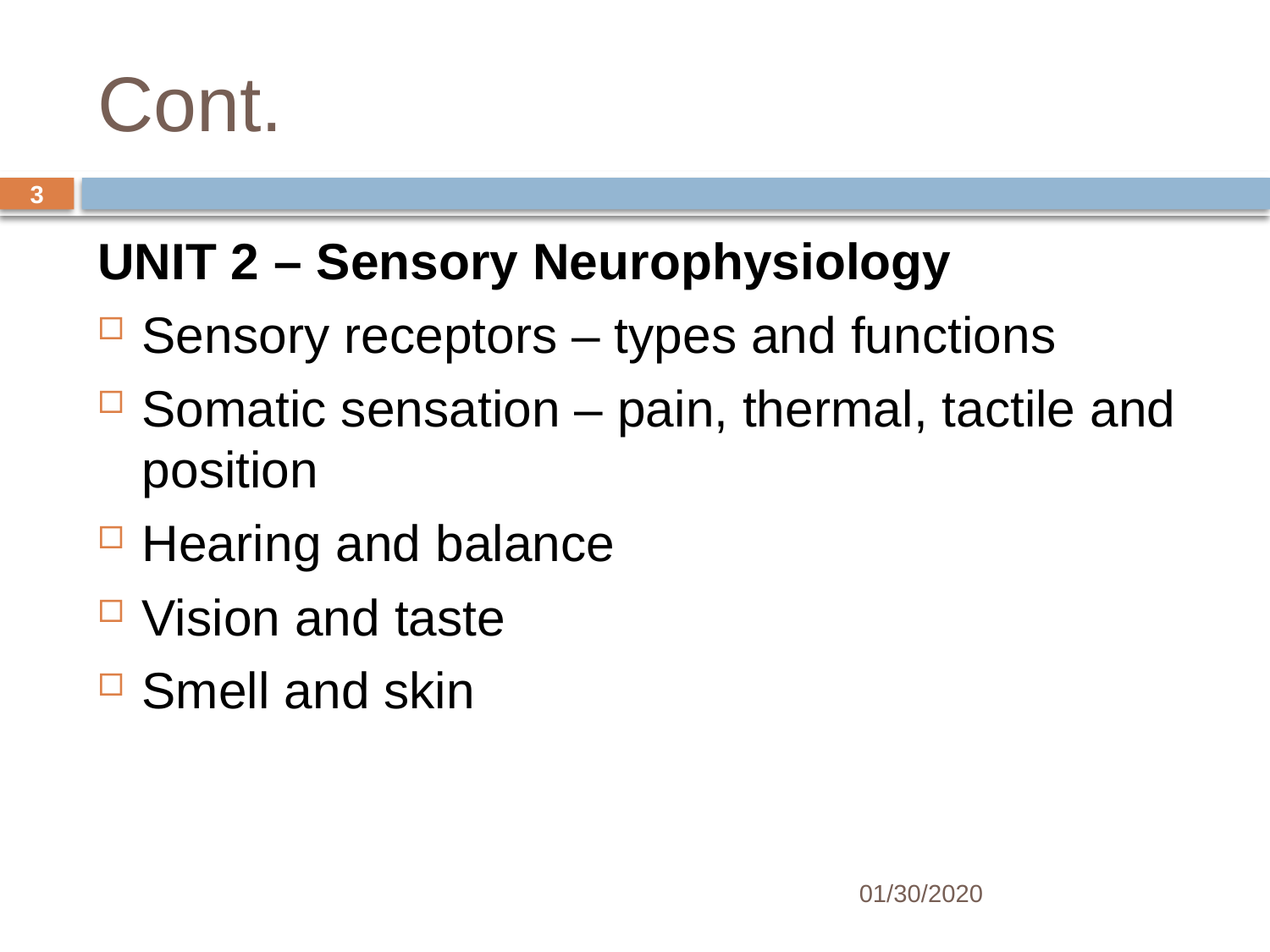

# Cont.
3
UNIT 2 – Sensory Neurophysiology
Sensory receptors – types and functions
Somatic sensation – pain, thermal, tactile and position
Hearing and balance
Vision and taste
Smell and skin

01/30/2020